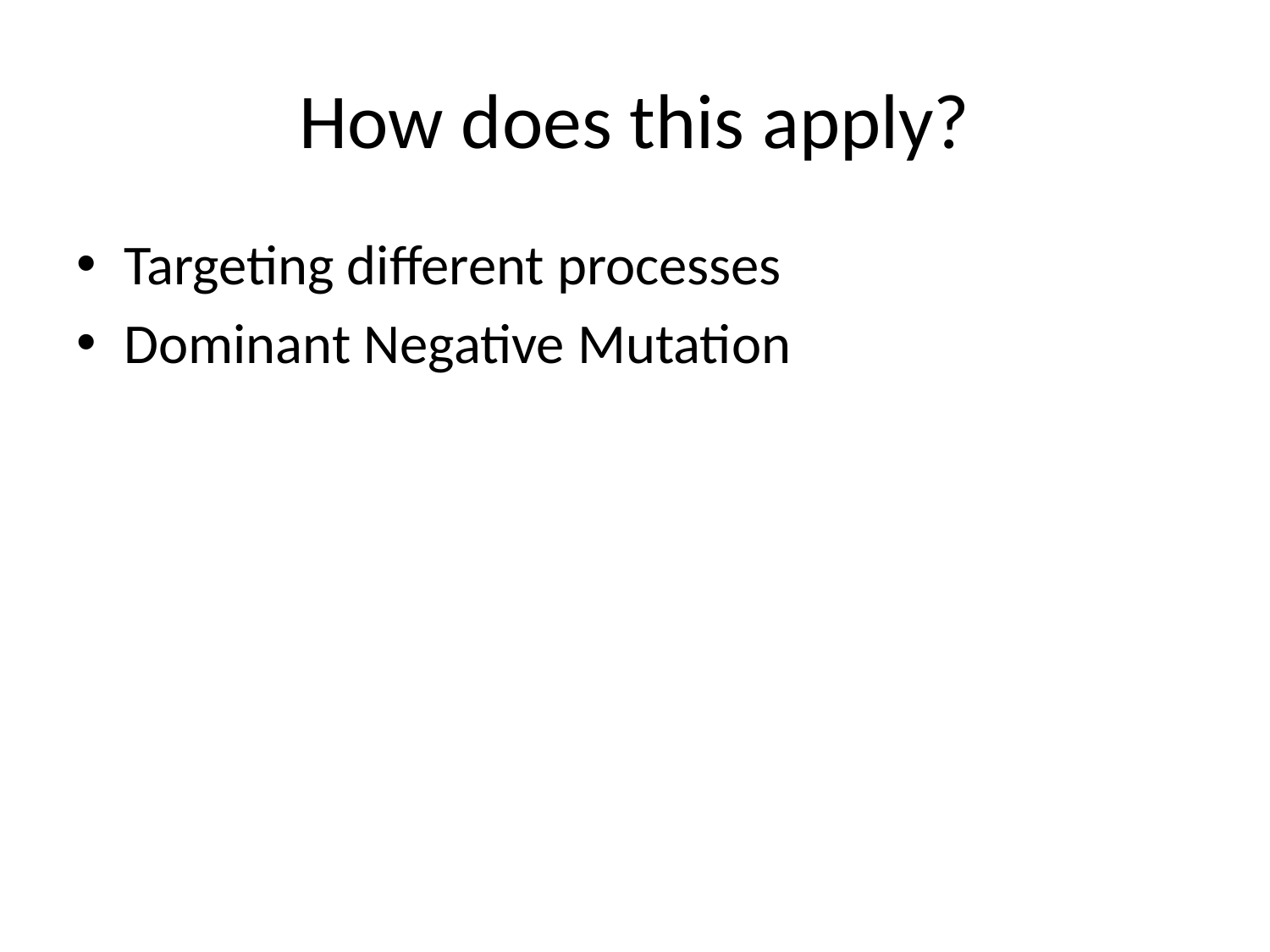

# How does this apply?
Targeting different processes
Dominant Negative Mutation